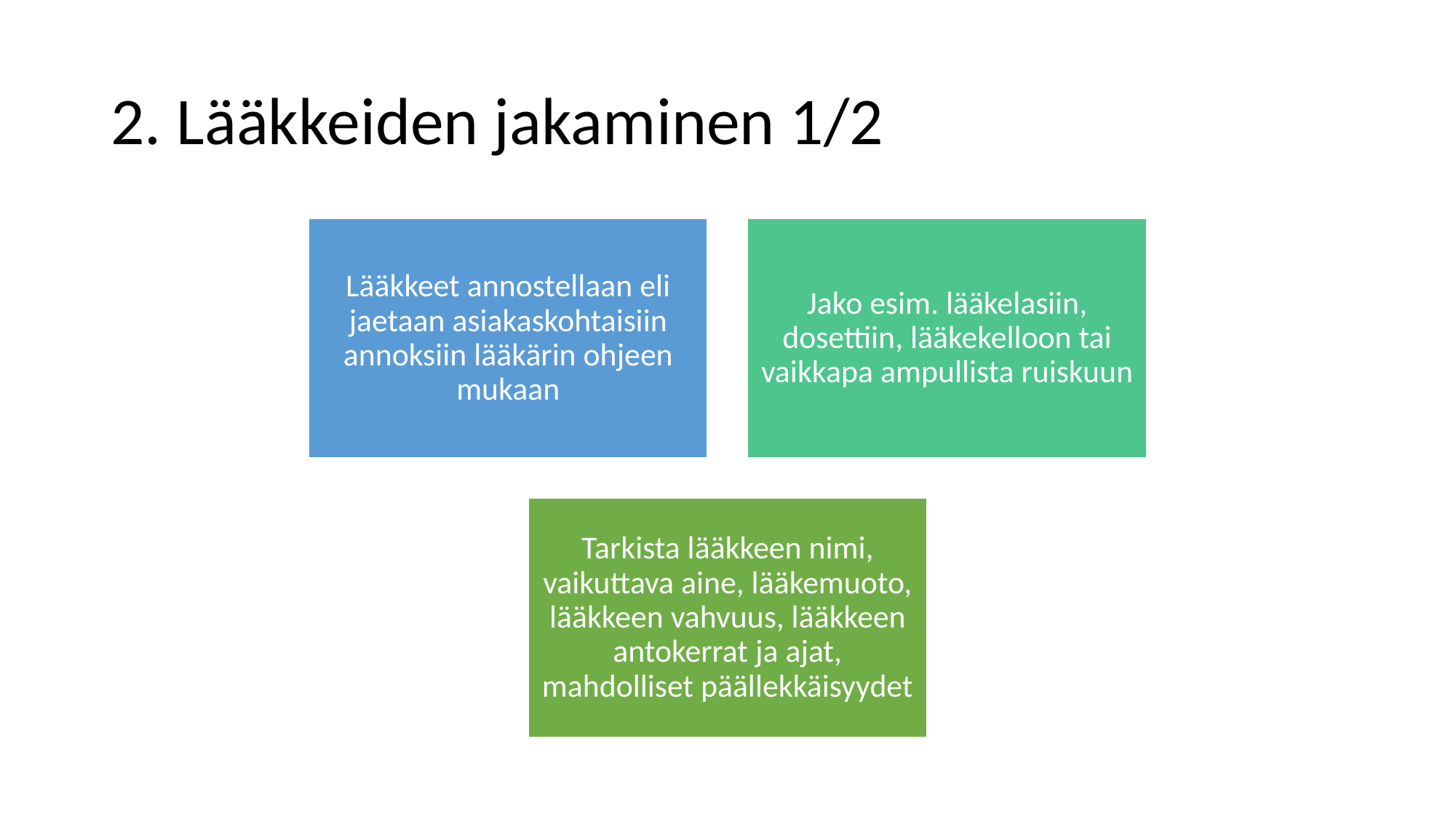

# 2. Lääkkeiden jakaminen 1/2
Lääkkeet annostellaan eli jaetaan asiakaskohtaisiin annoksiin lääkärin ohjeen mukaan
Jako esim. lääkelasiin, dosettiin, lääkekelloon tai vaikkapa ampullista ruiskuun
Tarkista lääkkeen nimi, vaikuttava aine, lääkemuoto, lääkkeen vahvuus, lääkkeen antokerrat ja ajat, mahdolliset päällekkäisyydet